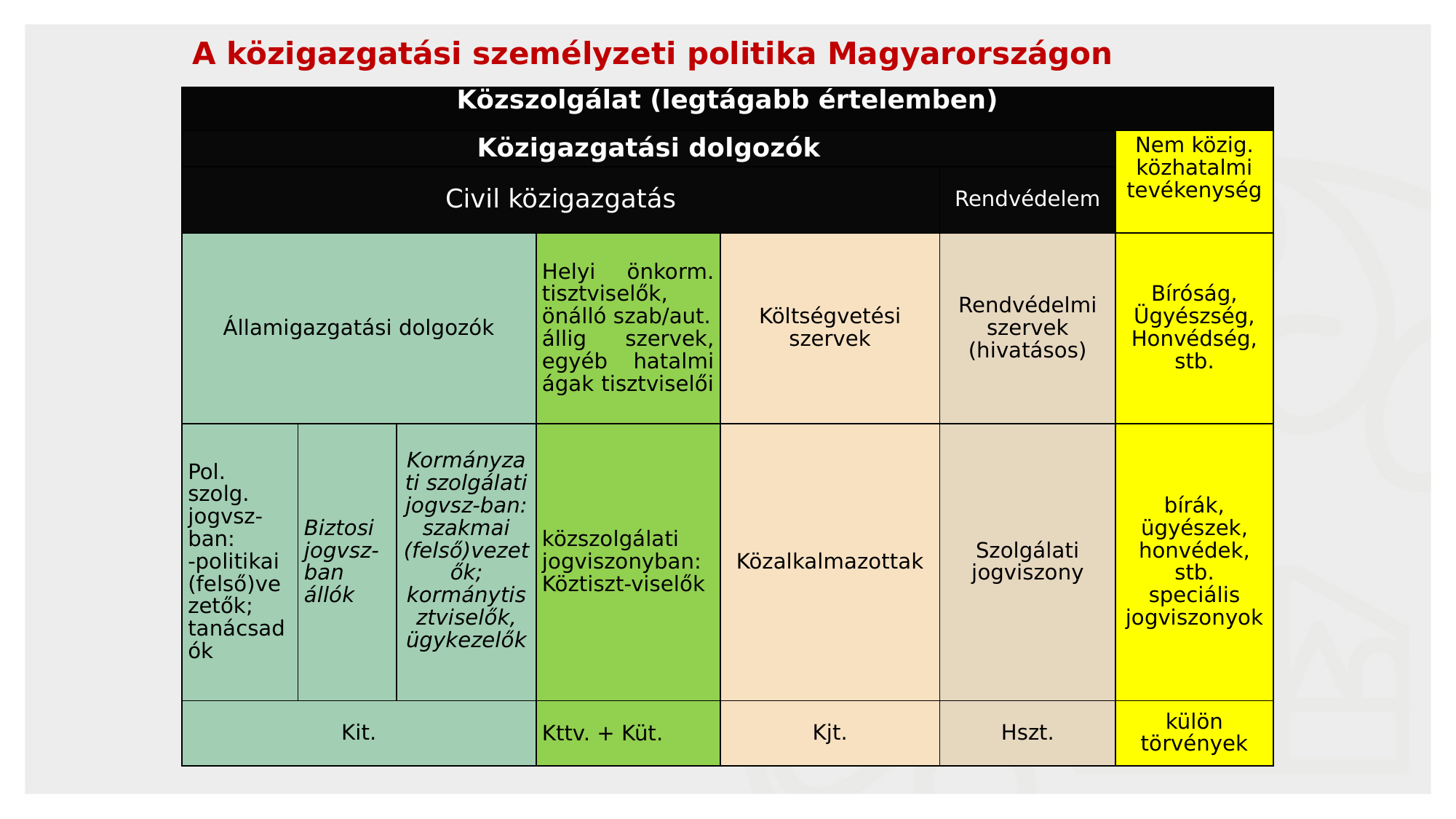

# A közigazgatási személyzeti politika Magyarországon
| Közszolgálat (legtágabb értelemben) |  |  |  |  |  |  |
| --- | --- | --- | --- | --- | --- | --- |
| Közigazgatási dolgozók |  |  |  |  |  | Nem közig. közhatalmi tevékenység |
| Civil közigazgatás |  |  |  |  | Rendvédelem |  |
| Államigazgatási dolgozók |  |  | Helyi önkorm. tisztviselők, önálló szab/aut. állig szervek, egyéb hatalmi ágak tisztviselői | Költségvetési szervek | Rendvédelmi szervek (hivatásos) | Bíróság, Ügyészség, Honvédség, stb. |
| Pol. szolg. jogvsz-ban: -politikai (felső)vezetők; tanácsadók | Biztosi jogvsz-ban állók | Kormányzati szolgálati jogvsz-ban: szakmai (felső)vezetők; kormánytisztviselők, ügykezelők | közszolgálati jogviszonyban: Köztiszt-viselők | Közalkalmazottak | Szolgálati jogviszony | bírák, ügyészek, honvédek, stb. speciális jogviszonyok |
| Kit. |  |  | Kttv. + Küt. | Kjt. | Hszt. | külön törvények |